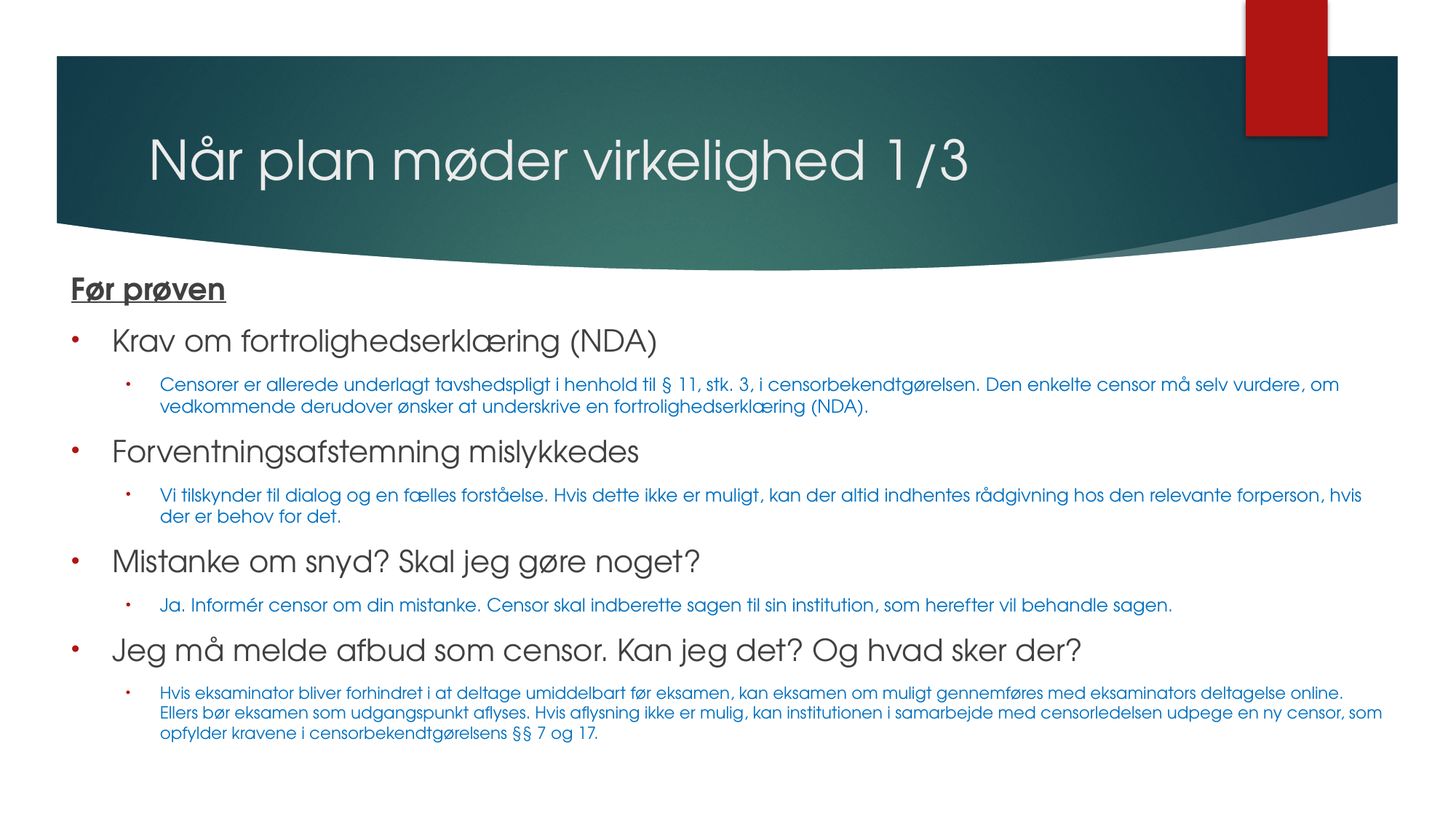

# Når plan møder virkelighed 1/3
Før prøven
Krav om fortrolighedserklæring (NDA)
Censorer er allerede underlagt tavshedspligt i henhold til § 11, stk. 3, i censorbekendtgørelsen. Den enkelte censor må selv vurdere, om vedkommende derudover ønsker at underskrive en fortrolighedserklæring (NDA).
Forventningsafstemning mislykkedes
Vi tilskynder til dialog og en fælles forståelse. Hvis dette ikke er muligt, kan der altid indhentes rådgivning hos den relevante forperson, hvis der er behov for det.
Mistanke om snyd? Skal jeg gøre noget?
Ja. Informér censor om din mistanke. Censor skal indberette sagen til sin institution, som herefter vil behandle sagen.
Jeg må melde afbud som censor. Kan jeg det? Og hvad sker der?
Hvis eksaminator bliver forhindret i at deltage umiddelbart før eksamen, kan eksamen om muligt gennemføres med eksaminators deltagelse online. Ellers bør eksamen som udgangspunkt aflyses. Hvis aflysning ikke er mulig, kan institutionen i samarbejde med censorledelsen udpege en ny censor, som opfylder kravene i censorbekendtgørelsens §§ 7 og 17.